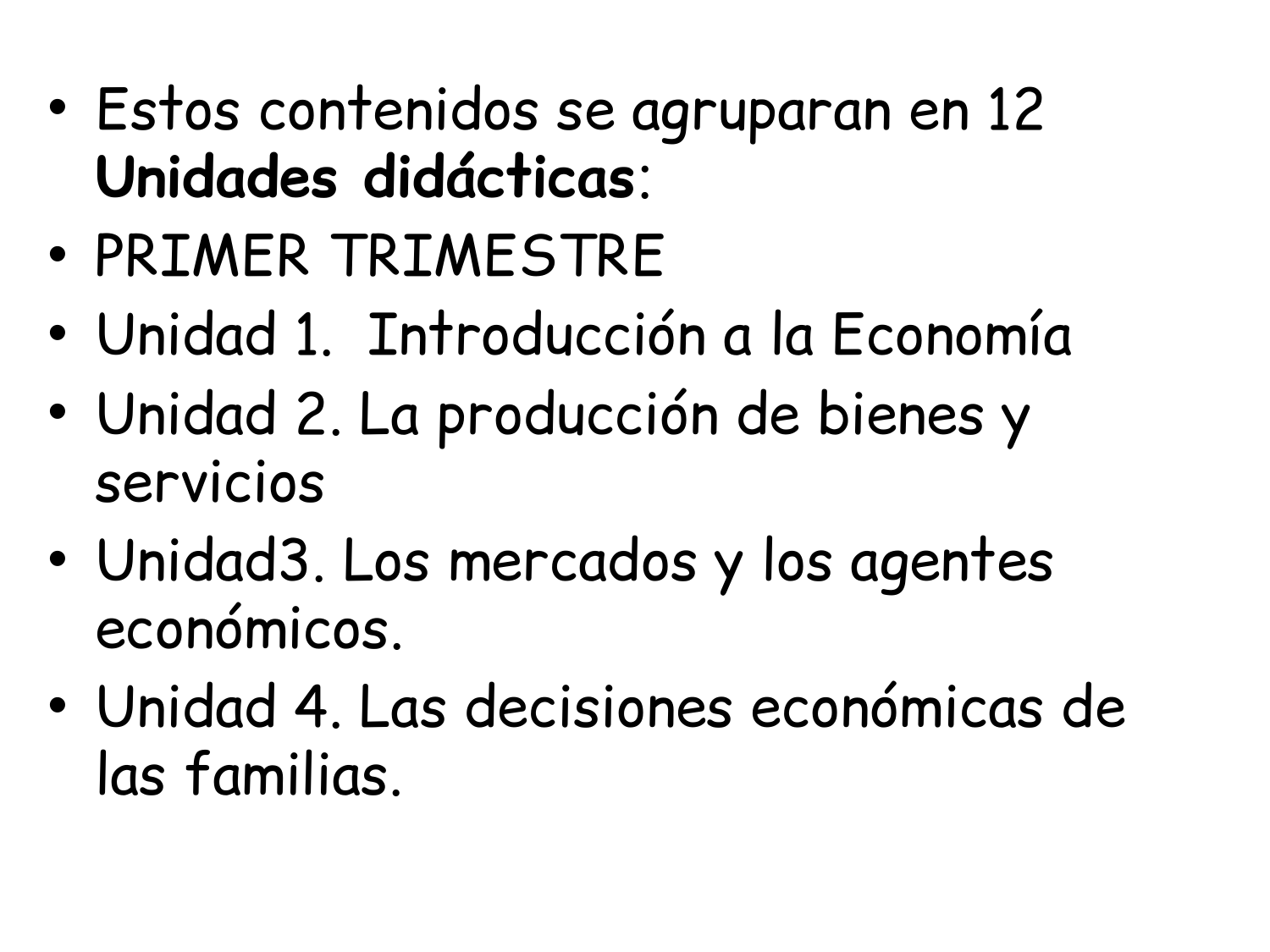

#
Estos contenidos se agruparan en 12 Unidades didácticas:
PRIMER TRIMESTRE
Unidad 1.  Introducción a la Economía
Unidad 2. La producción de bienes y servicios
Unidad3. Los mercados y los agentes económicos.
Unidad 4. Las decisiones económicas de las familias.